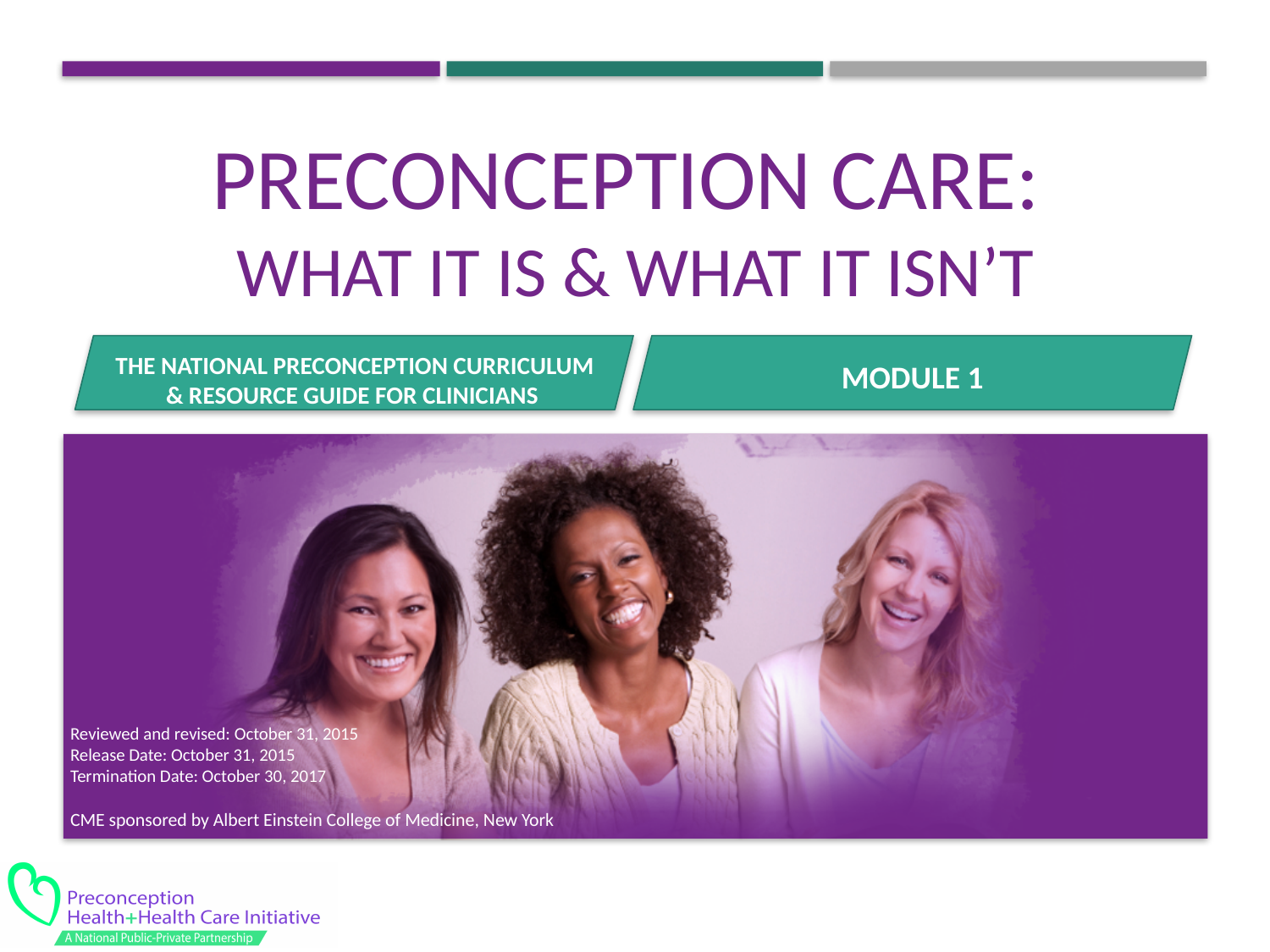

# PRECONCEPTION CARE: WHAT IT IS & WHAT IT ISN’T
MODULE 1
Reviewed and revised: October 31, 2015
Release Date: October 31, 2015
Termination Date: October 30, 2017

CME sponsored by Albert Einstein College of Medicine, New York